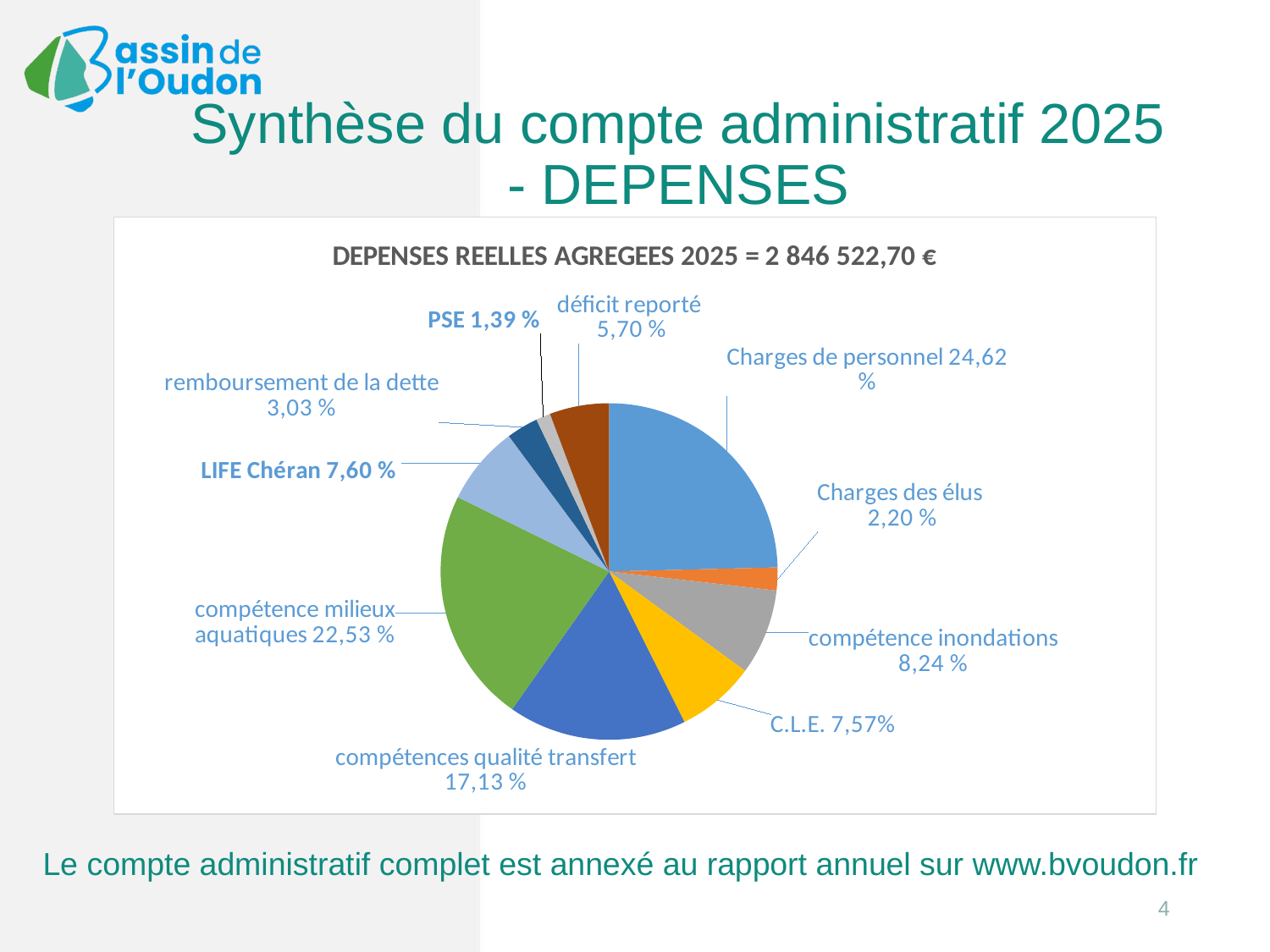

# Synthèse du compte administratif 2025 - DEPENSES

### Chart: DEPENSES REELLES AGREGEES 2025 = 2 846 522,70 €

| Category |  |
|---|---|
| Charges de personnel | 700700.7 |
| Charges des élus | 62548.75 |
| compétence inondations | 234541.82000000004 |
| C.L.E. | 215485.22999999998 |
| compétences qualité transfert | 487520.07999999996 |
| compétence milieux aquatiques | 641233.4899999998 |
| LIFE Chéran | 216305.83000000002 |
| remboursement de la dette | 86363.62 |
| PSE | 39452.6 |
| déficit reporté | 162370.58 |
Le compte administratif complet est annexé au rapport annuel sur www.bvoudon.fr
4